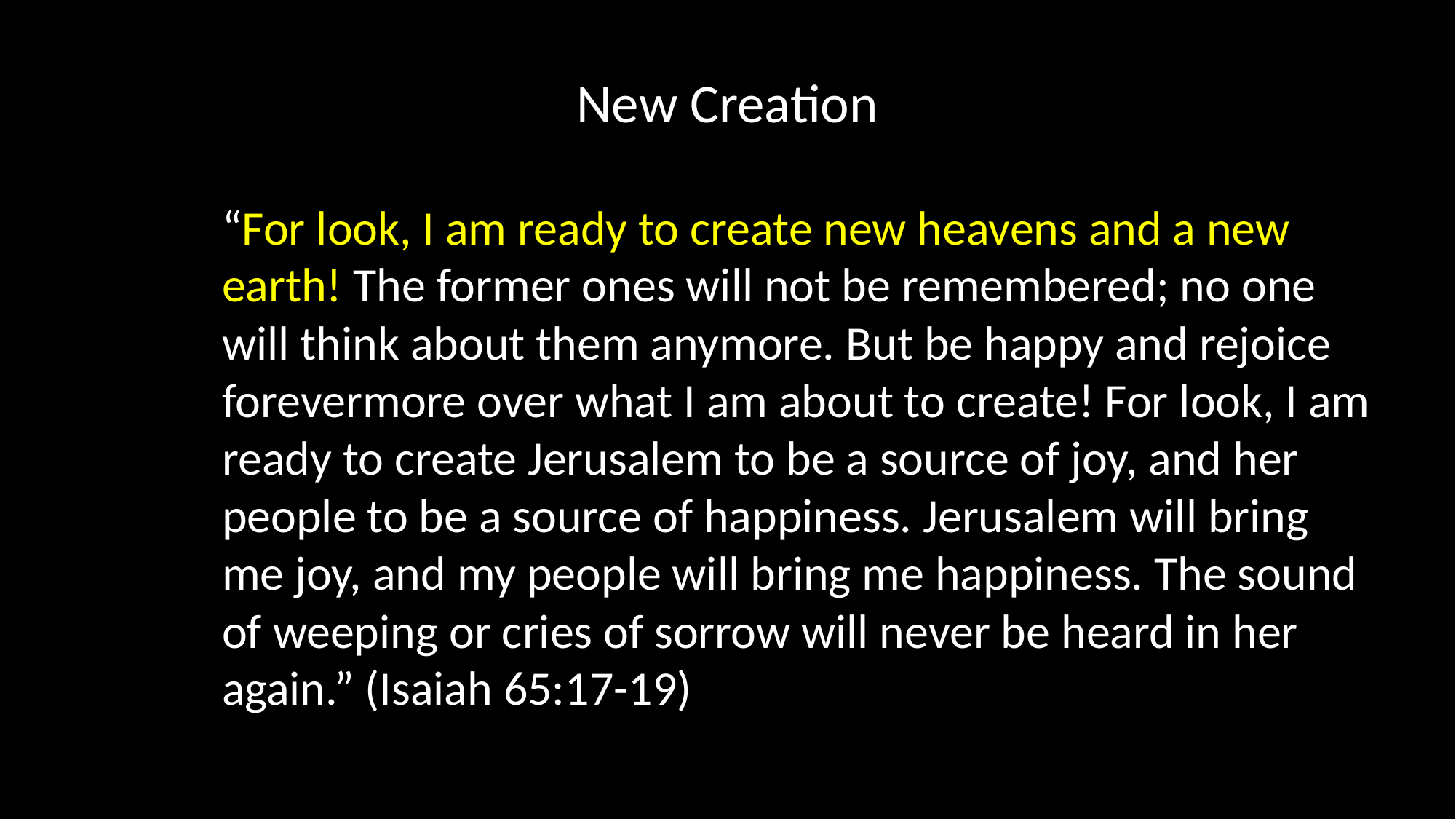

# New Creation
“For look, I am ready to create new heavens and a new earth! The former ones will not be remembered; no one will think about them anymore. But be happy and rejoice forevermore over what I am about to create! For look, I am ready to create Jerusalem to be a source of joy, and her people to be a source of happiness. Jerusalem will bring me joy, and my people will bring me happiness. The sound of weeping or cries of sorrow will never be heard in her again.” (Isaiah 65:17-19)